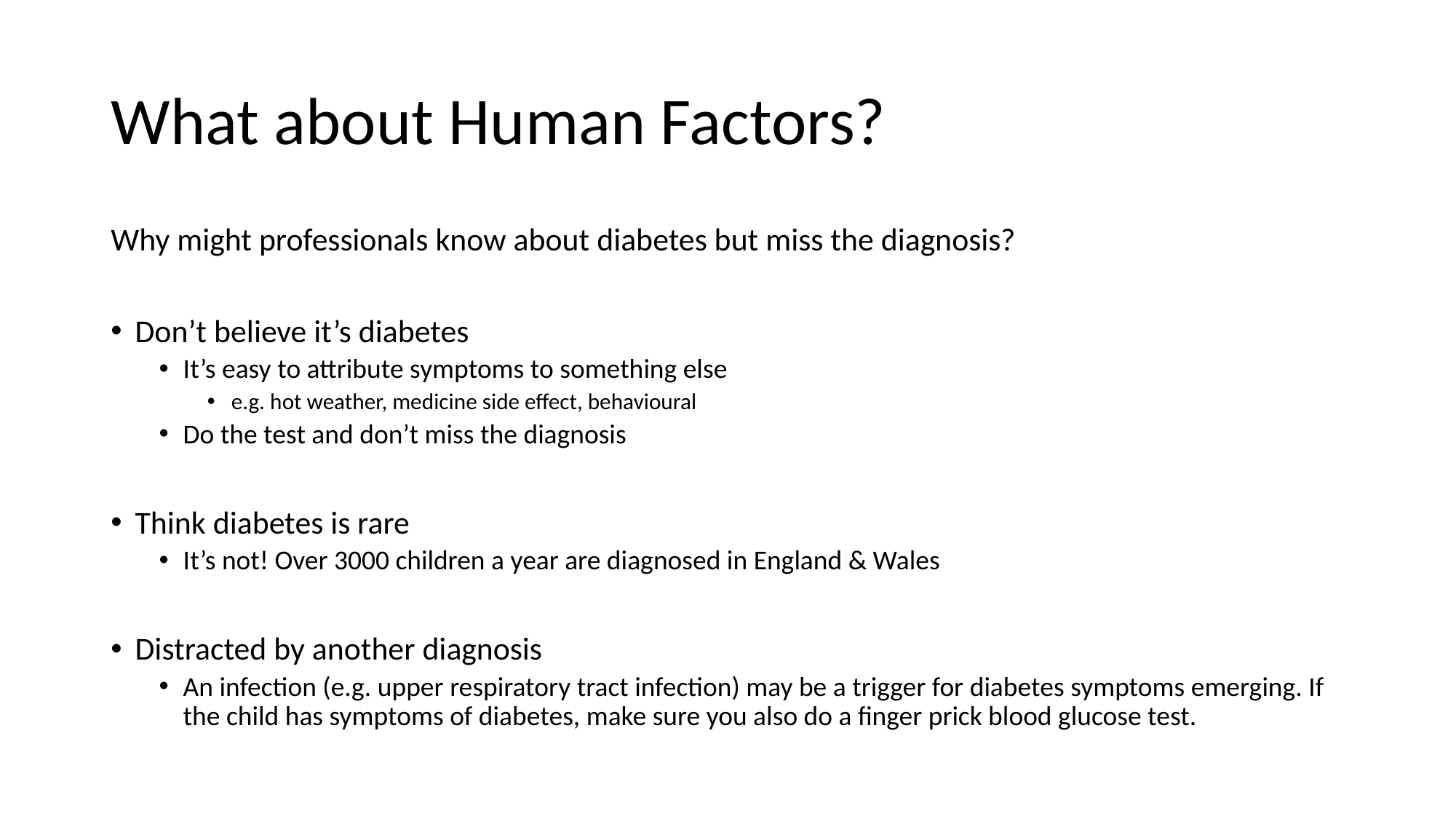

# What about Human Factors?
Why might professionals know about diabetes but miss the diagnosis?

Don’t believe it’s diabetes
It’s easy to attribute symptoms to something else
e.g. hot weather, medicine side effect, behavioural
Do the test and don’t miss the diagnosis

Think diabetes is rare
It’s not! Over 3000 children a year are diagnosed in England & Wales

Distracted by another diagnosis
An infection (e.g. upper respiratory tract infection) may be a trigger for diabetes symptoms emerging. If the child has symptoms of diabetes, make sure you also do a finger prick blood glucose test.